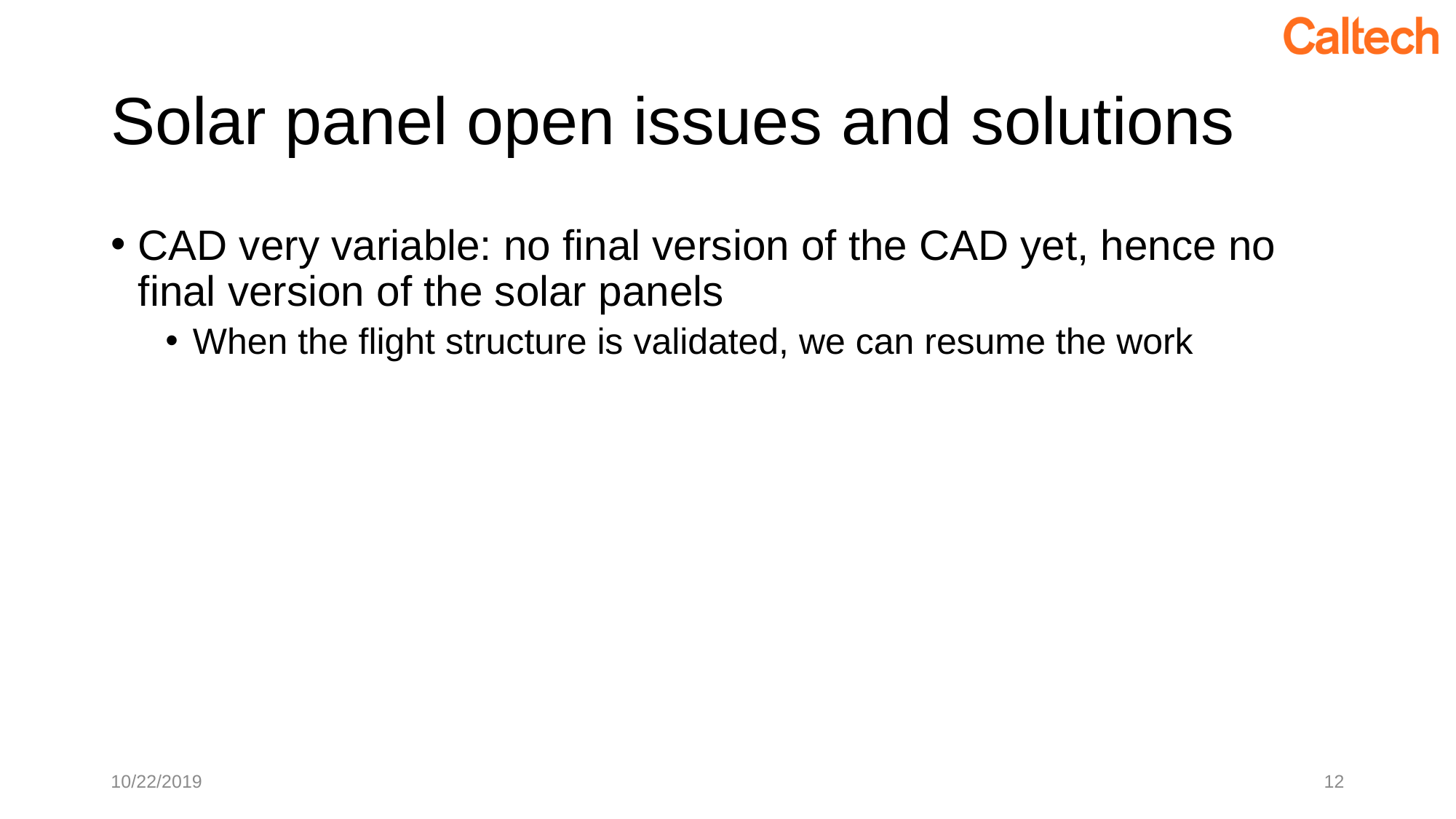

# Solar panel open issues and solutions
CAD very variable: no final version of the CAD yet, hence no final version of the solar panels
When the flight structure is validated, we can resume the work

10/22/2019
12